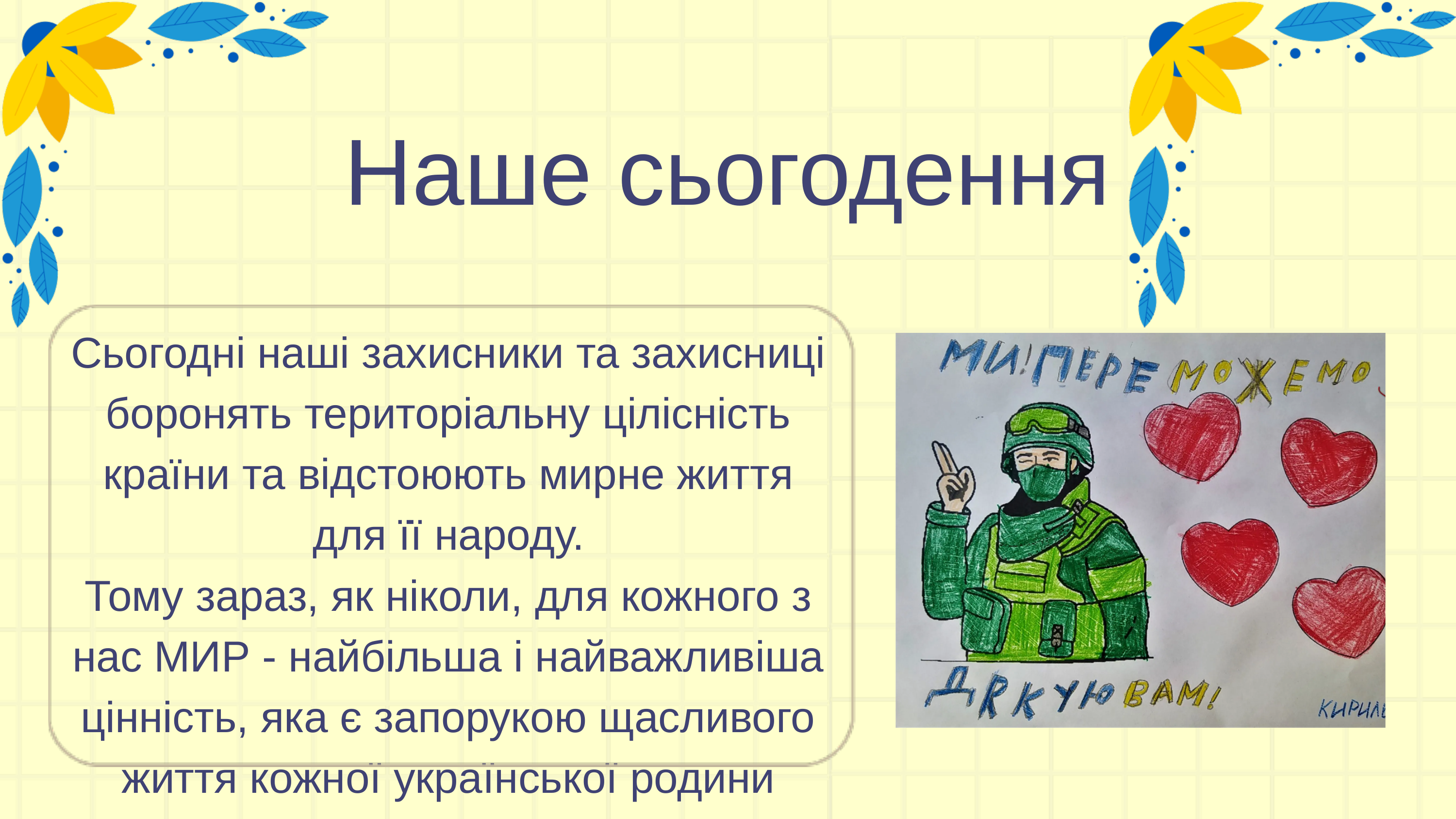

Наше сьогодення

Сьогодні наші захисники та захисниці боронять територіальну цілісність країни та відстоюють мирне життя для її народу.
Тому зараз, як ніколи, для кожного з нас МИР - найбільша і найважливіша цінність, яка є запорукою щасливого життя кожної української родини